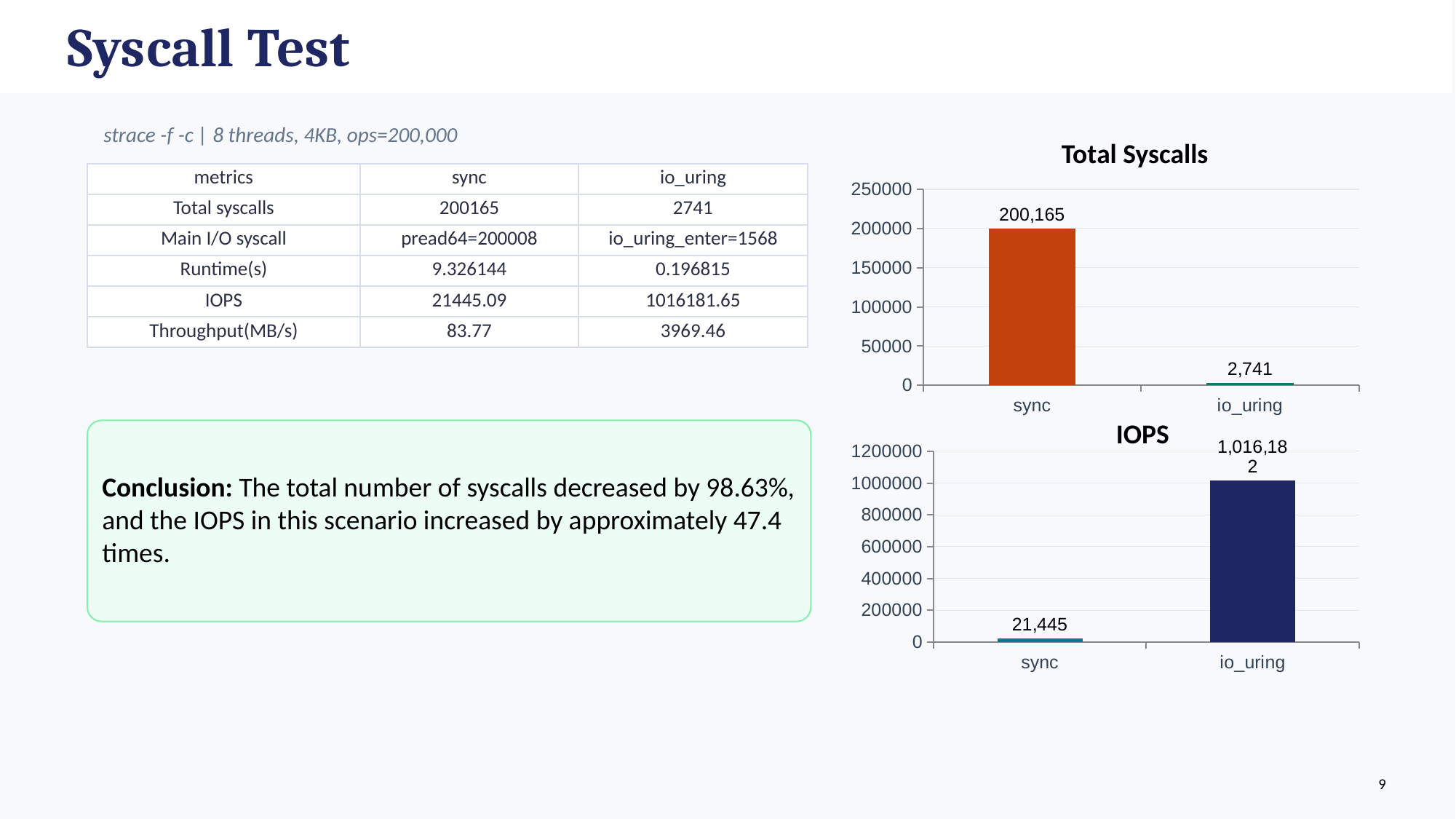

Syscall Test
strace -f -c | 8 threads, 4KB, ops=200,000
Total Syscalls
| metrics | sync | io\_uring |
| --- | --- | --- |
| Total syscalls | 200165 | 2741 |
| Main I/O syscall | pread64=200008 | io\_uring\_enter=1568 |
| Runtime(s) | 9.326144 | 0.196815 |
| IOPS | 21445.09 | 1016181.65 |
| Throughput(MB/s) | 83.77 | 3969.46 |

### Chart

| Category | Total Syscalls |
|---|---|
| sync | 200165.0 |
| io_uring | 2741.0 |
IOPS

Conclusion: The total number of syscalls decreased by 98.63%, and the IOPS in this scenario increased by approximately 47.4 times.

### Chart

| Category | IOPS |
|---|---|
| sync | 21445.09 |
| io_uring | 1016181.65 |
9